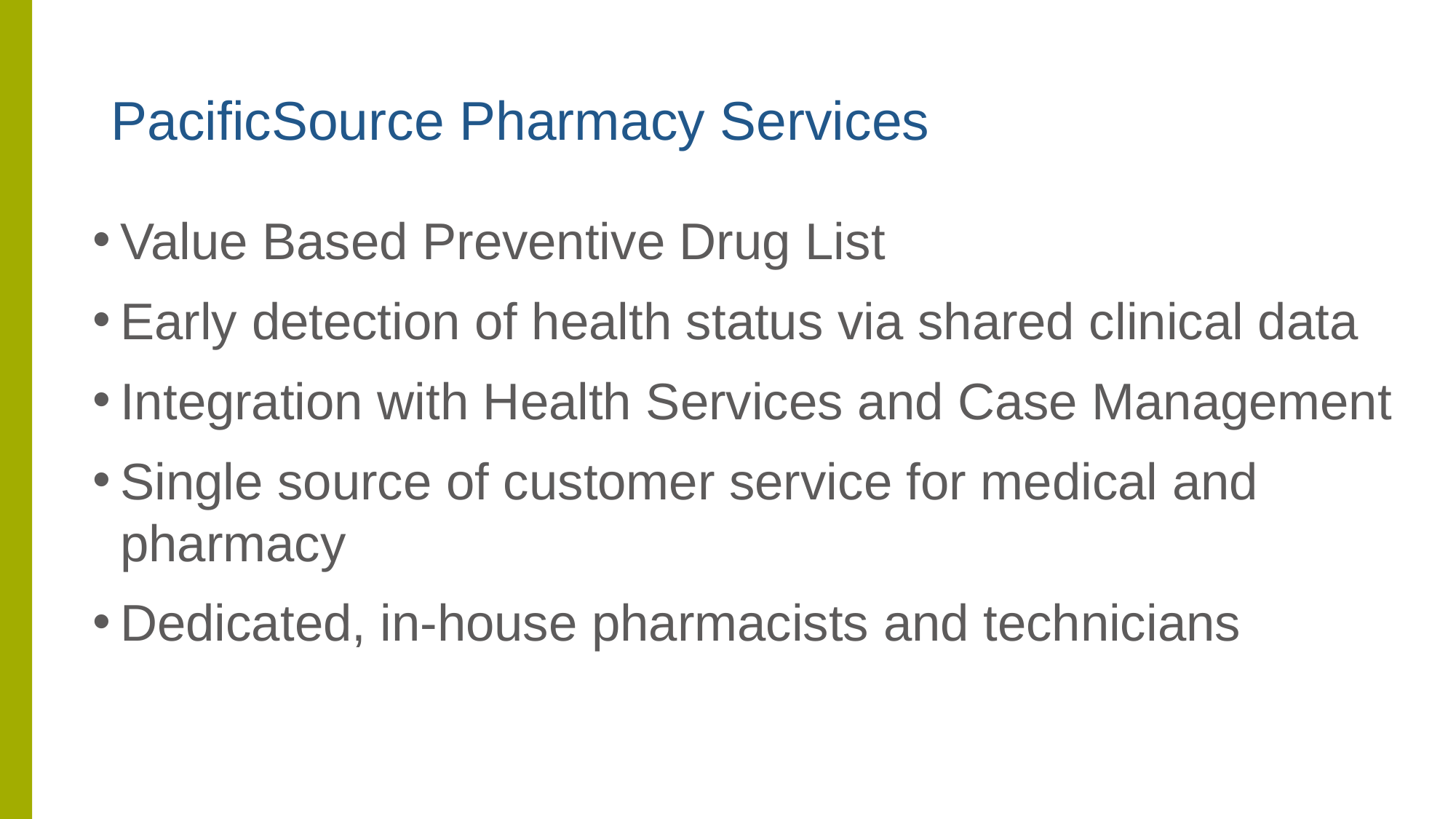

# PacificSource Pharmacy Services

Value Based Preventive Drug List
Early detection of health status via shared clinical data
Integration with Health Services and Case Management
Single source of customer service for medical and pharmacy
Dedicated, in-house pharmacists and technicians